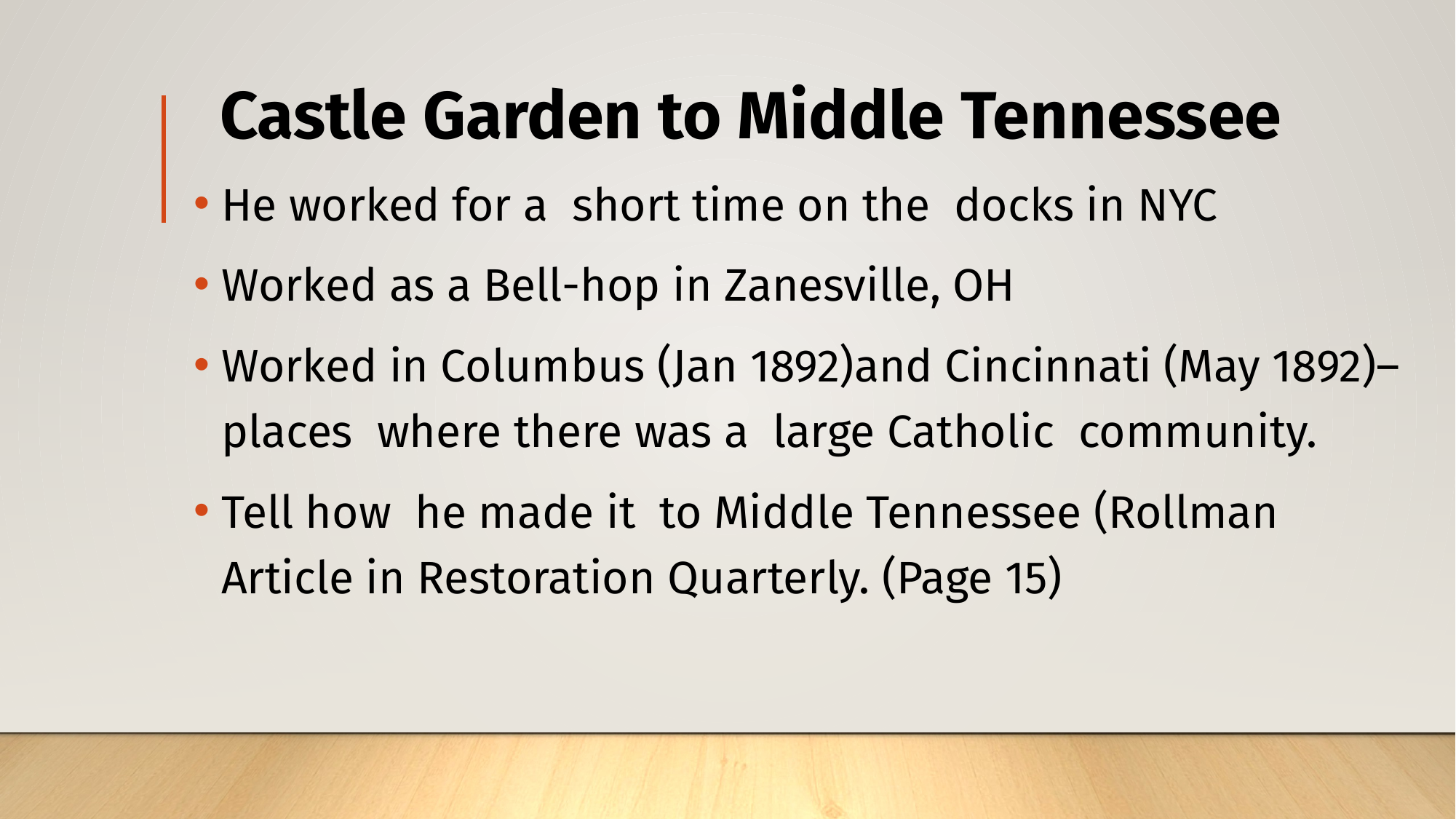

# Castle Garden to Middle Tennessee
He worked for a  short time on the  docks in NYC
Worked as a Bell-hop in Zanesville, OH
Worked in Columbus (Jan 1892)and Cincinnati (May 1892)– places  where there was a  large Catholic  community.
Tell how  he made it  to Middle Tennessee (Rollman Article in Restoration Quarterly. (Page 15)